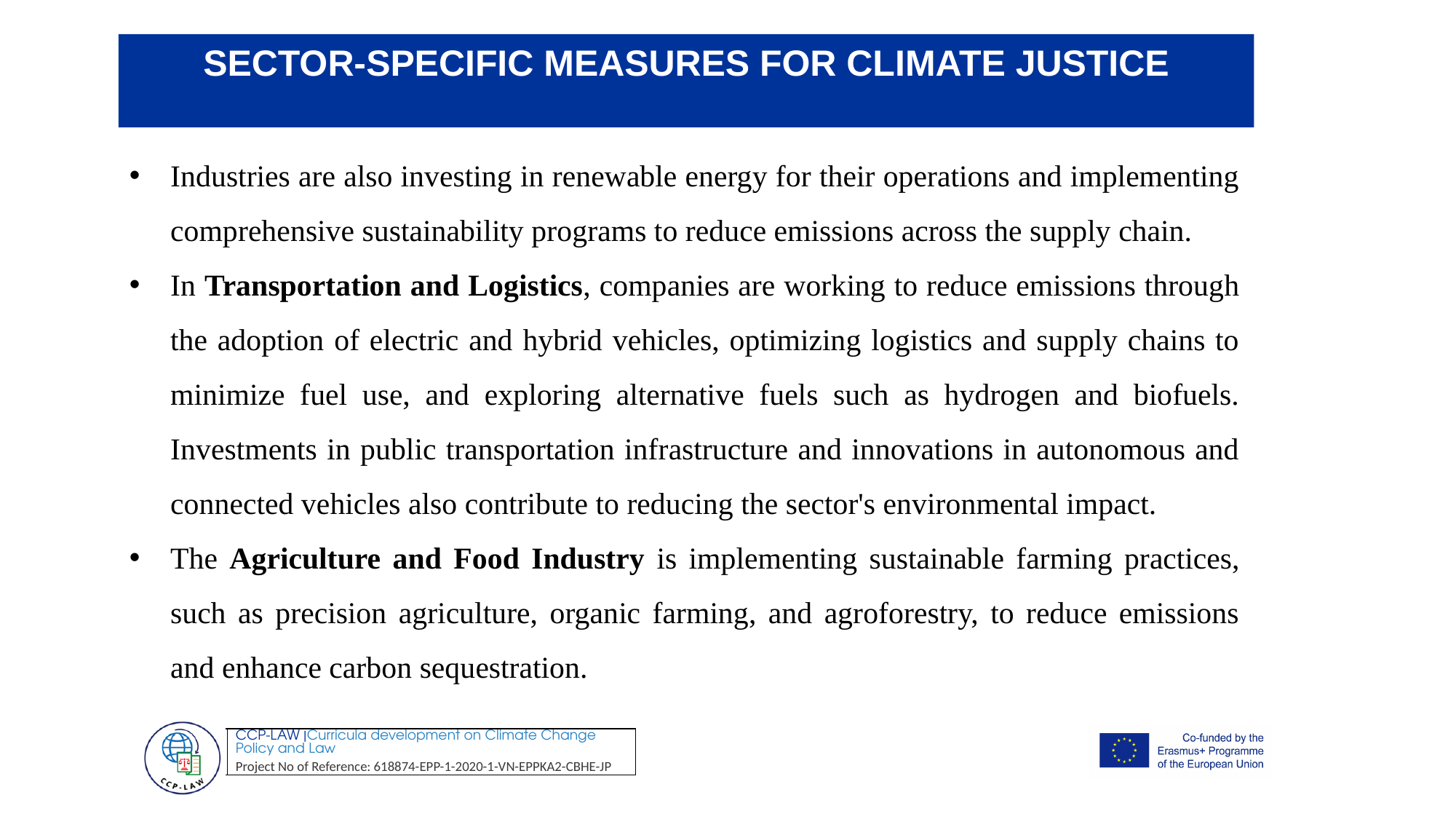

.

SECTOR-SPECIFIC MEASURES FOR CLIMATE JUSTICE

Industries are also investing in renewable energy for their operations and implementing comprehensive sustainability programs to reduce emissions across the supply chain.
In Transportation and Logistics, companies are working to reduce emissions through the adoption of electric and hybrid vehicles, optimizing logistics and supply chains to minimize fuel use, and exploring alternative fuels such as hydrogen and biofuels. Investments in public transportation infrastructure and innovations in autonomous and connected vehicles also contribute to reducing the sector's environmental impact.
The Agriculture and Food Industry is implementing sustainable farming practices, such as precision agriculture, organic farming, and agroforestry, to reduce emissions and enhance carbon sequestration.